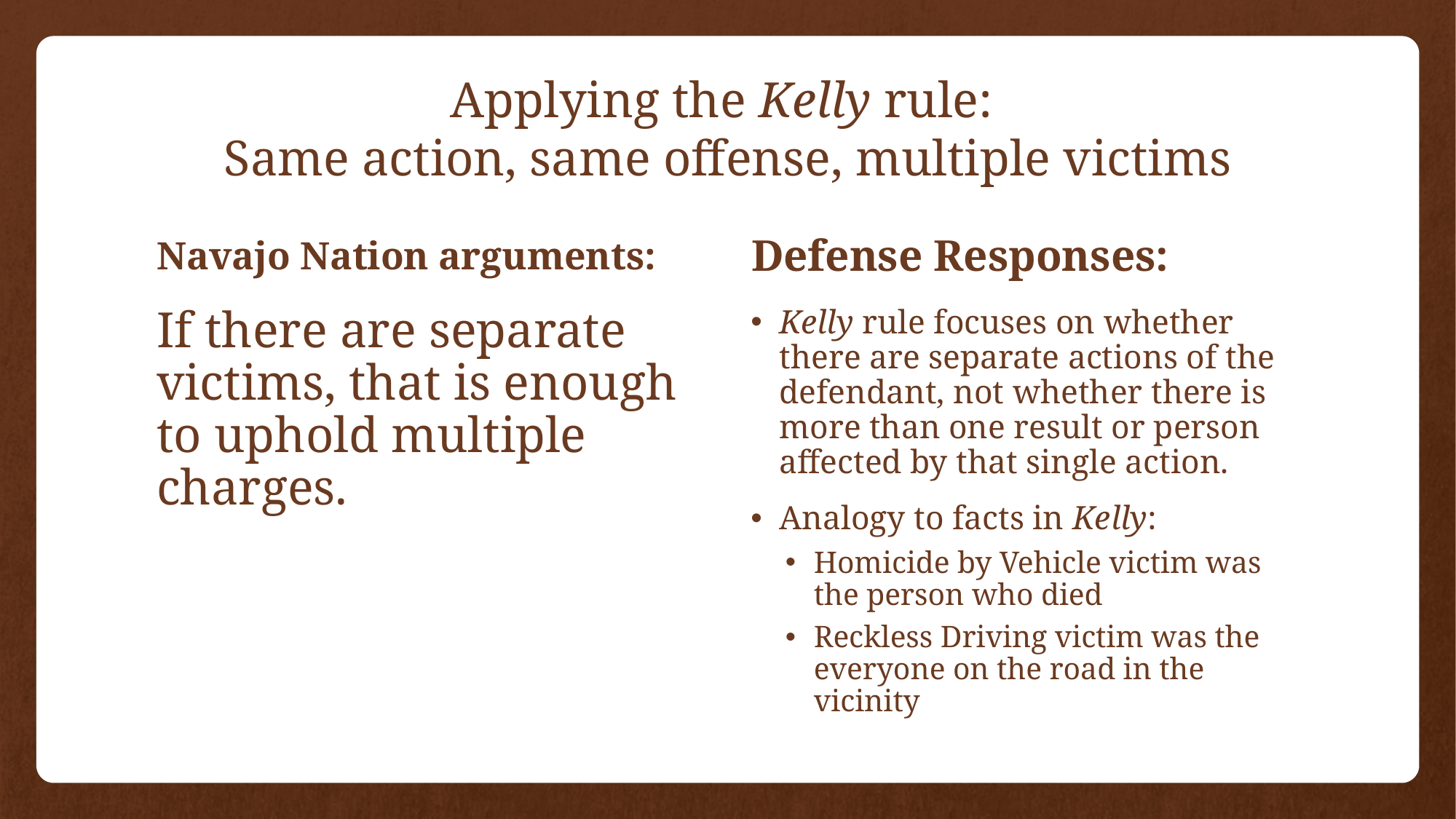

# Applying the Kelly rule: Same action, same offense, multiple victims
Navajo Nation arguments:
Defense Responses:
If there are separate victims, that is enough to uphold multiple charges.

Kelly rule focuses on whether there are separate actions of the defendant, not whether there is more than one result or person affected by that single action.
Analogy to facts in Kelly:
Homicide by Vehicle victim was the person who died
Reckless Driving victim was the everyone on the road in the vicinity